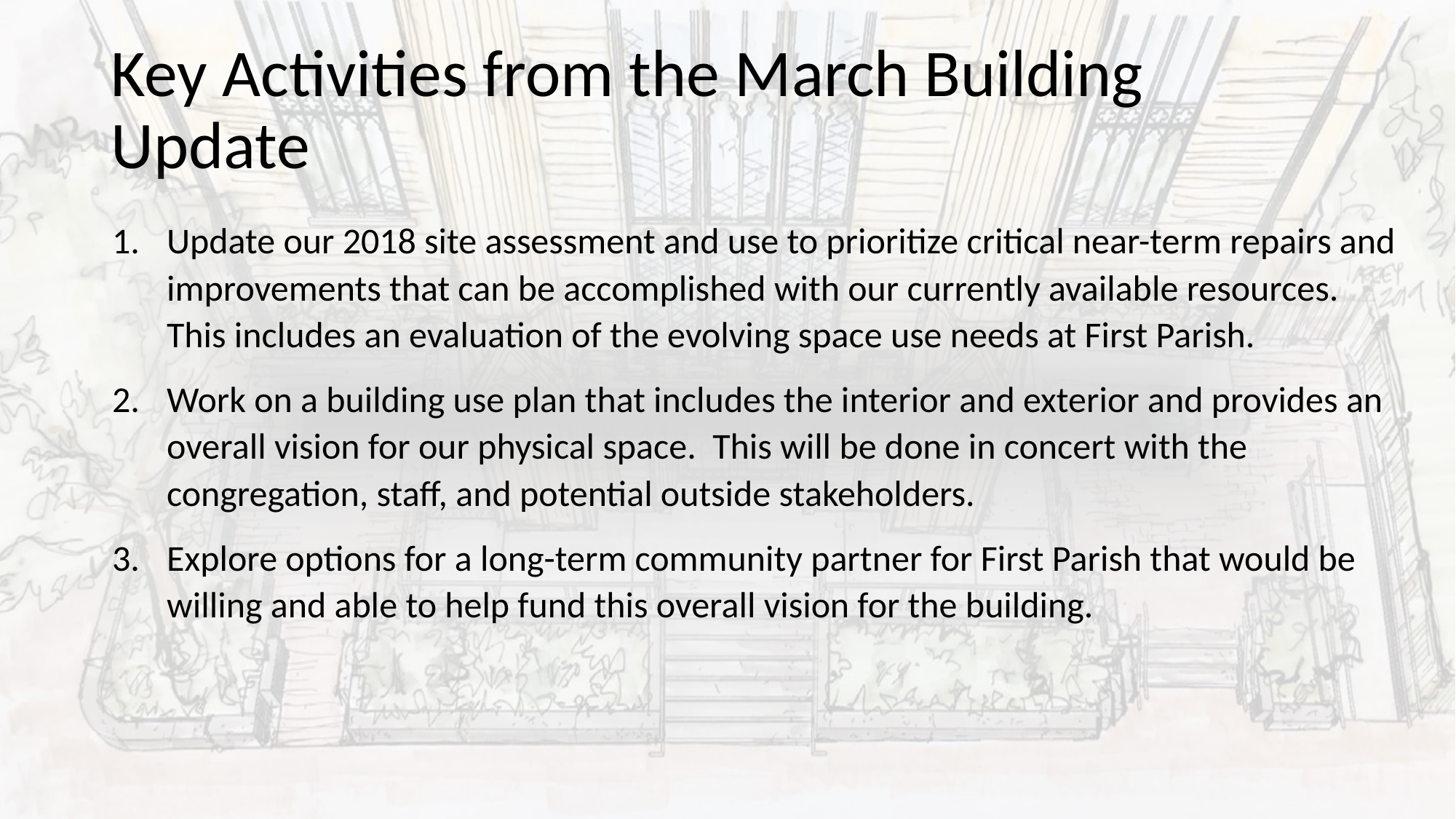

# Key Activities from the March Building Update
Update our 2018 site assessment and use to prioritize critical near-term repairs and improvements that can be accomplished with our currently available resources.  This includes an evaluation of the evolving space use needs at First Parish.
Work on a building use plan that includes the interior and exterior and provides an overall vision for our physical space.  This will be done in concert with the congregation, staff, and potential outside stakeholders.
Explore options for a long-term community partner for First Parish that would be willing and able to help fund this overall vision for the building.